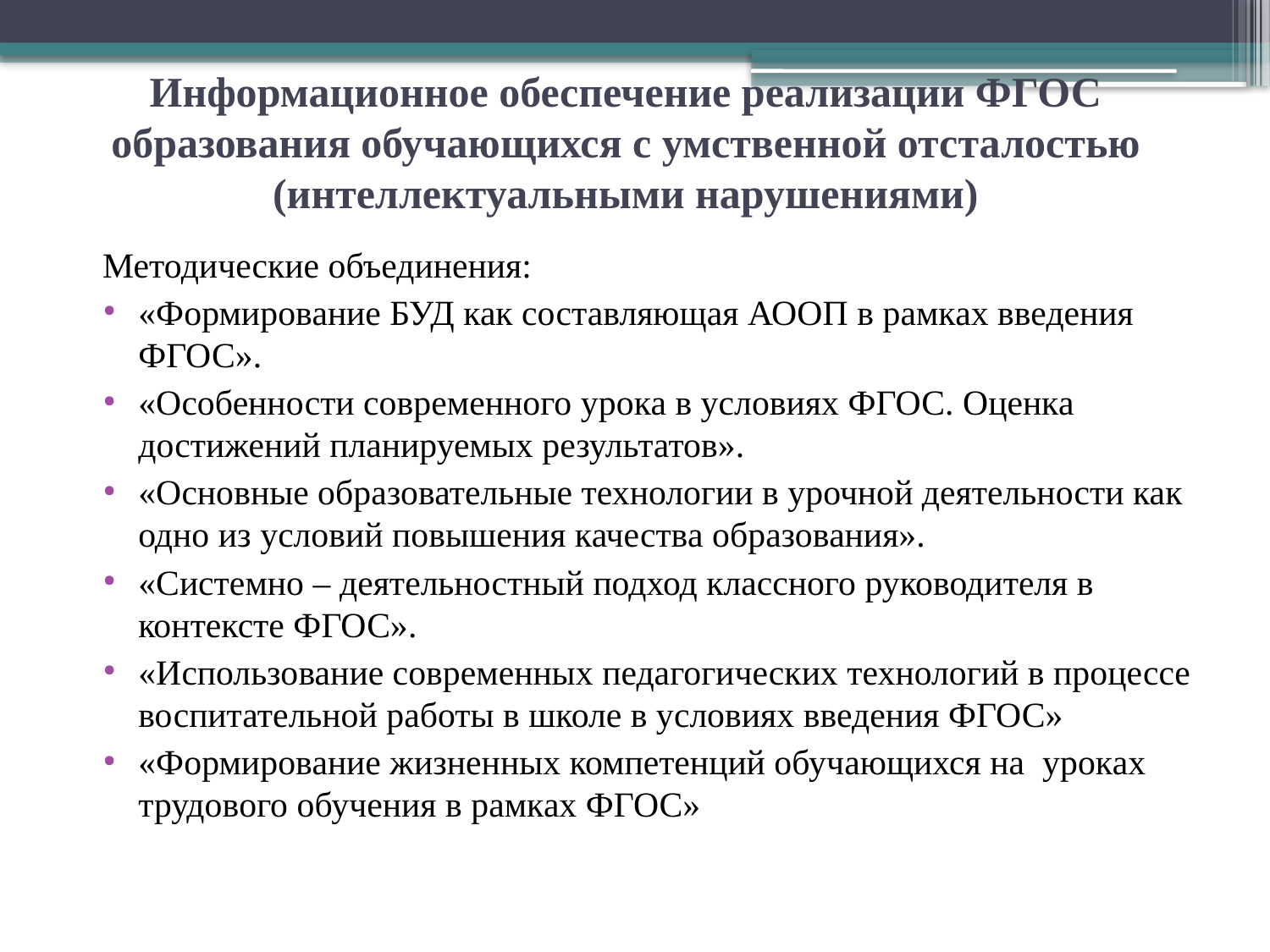

# Информационное обеспечение реализации ФГОС образования обучающихся с умственной отсталостью (интеллектуальными нарушениями)
Методические объединения:
«Формирование БУД как составляющая АООП в рамках введения ФГОС».
«Особенности современного урока в условиях ФГОС. Оценка достижений планируемых результатов».
«Основные образовательные технологии в урочной деятельности как одно из условий повышения качества образования».
«Системно – деятельностный подход классного руководителя в контексте ФГОС».
«Использование современных педагогических технологий в процессе воспитательной работы в школе в условиях введения ФГОС»
«Формирование жизненных компетенций обучающихся на  уроках трудового обучения в рамках ФГОС»